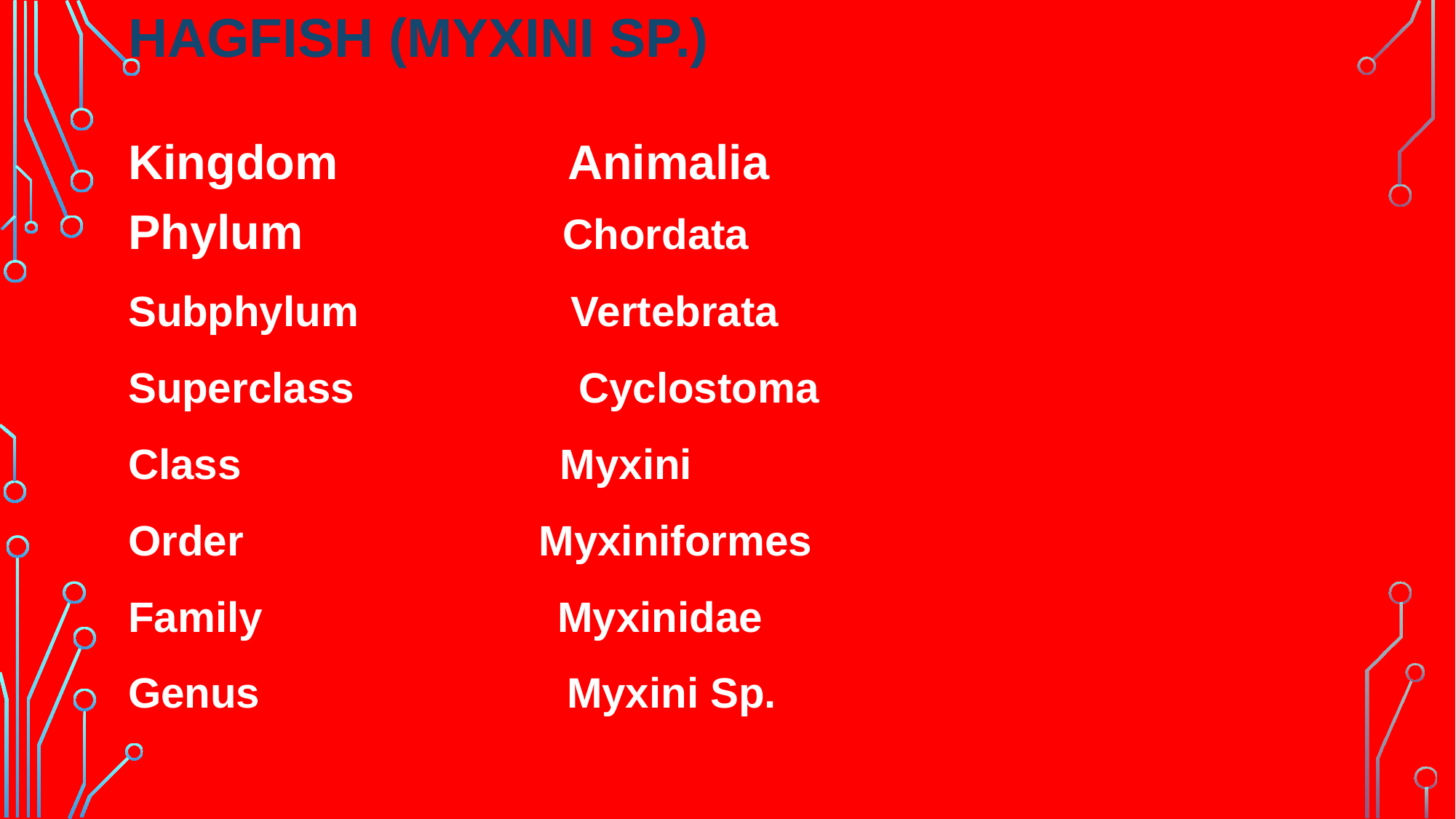

# hagfish (Myxini Sp.)

Phylum                      Chordata
Subphylum                  Vertebrata
Superclass                   Cyclostoma
Class                           Myxini
Order                         Myxiniformes
Family                         Myxinidae
Genus                          Myxini Sp.

Kingdom                              Animalia